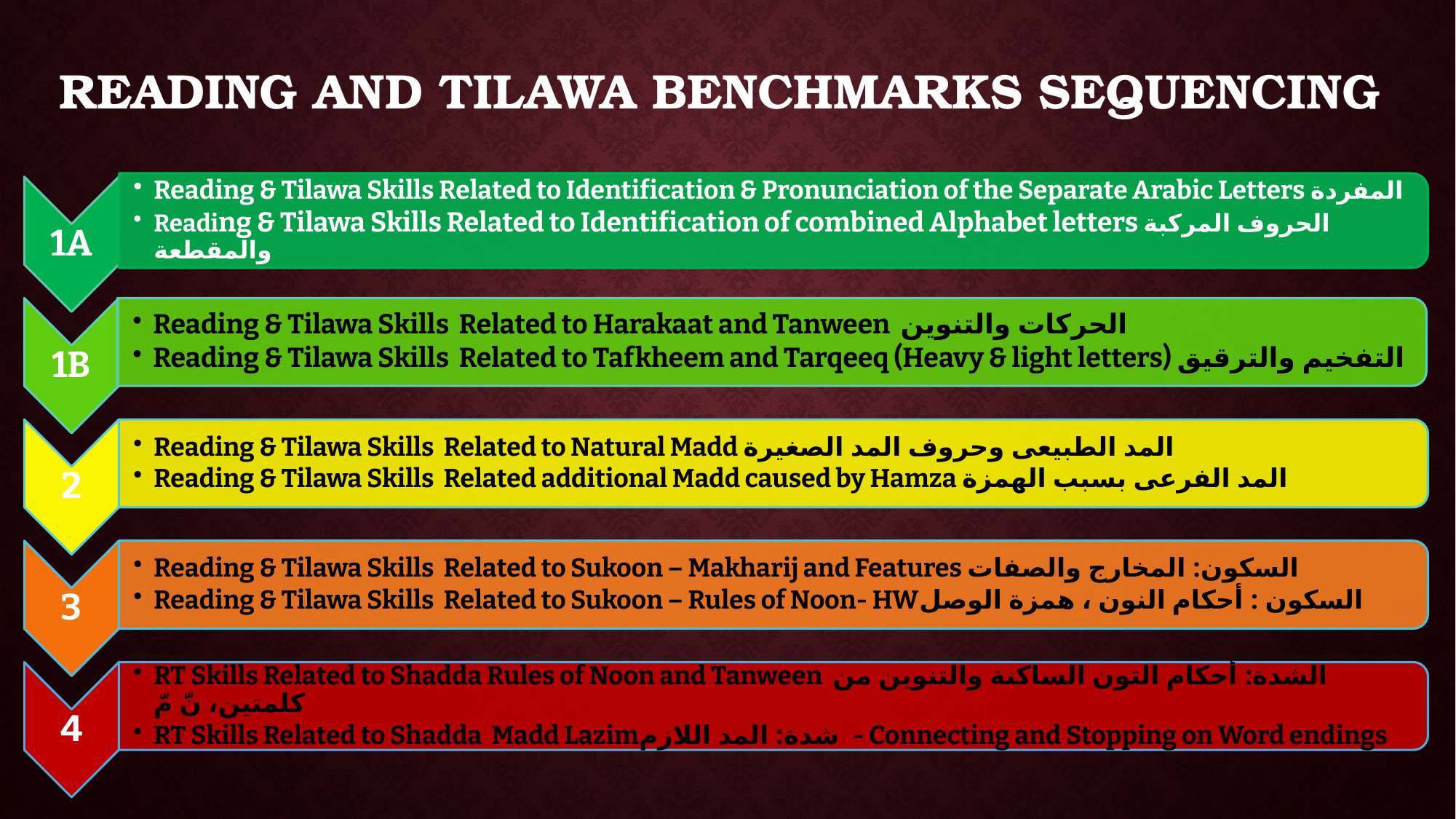

# Reading and Tilawa Benchmarks Sequencing
1A
Reading & Tilawa Skills Related to Identification & Pronunciation of the Separate Arabic Letters المفردة
Reading & Tilawa Skills Related to Identification of combined Alphabet letters الحروف المركبة والمقطعة
1B
Reading & Tilawa Skills  Related to Harakaat and Tanween  الحركات والتنوين
Reading & Tilawa Skills  Related to Tafkheem and Tarqeeq (Heavy & light letters) التفخيم والترقيق
2
Reading & Tilawa Skills  Related to Natural Madd المد الطبيعى وحروف المد الصغيرة
Reading & Tilawa Skills  Related additional Madd caused by Hamza المد الفرعى بسبب الهمزة
3
Reading & Tilawa Skills  Related to Sukoon – Makharij and Features السكون: المخارج والصفات
Reading & Tilawa Skills  Related to Sukoon – Rules of Noon- HWالسكون : أحكام النون ، همزة الوصل
4
RT Skills Related to Shadda Rules of Noon and Tanween  الشدة: أحكام التون الساكنة والتنوين من كلمتين، نّ مّ
RT Skills Related to Shadda  Madd Lazimشدة: المد اللازم  - Connecting and Stopping on Word endings